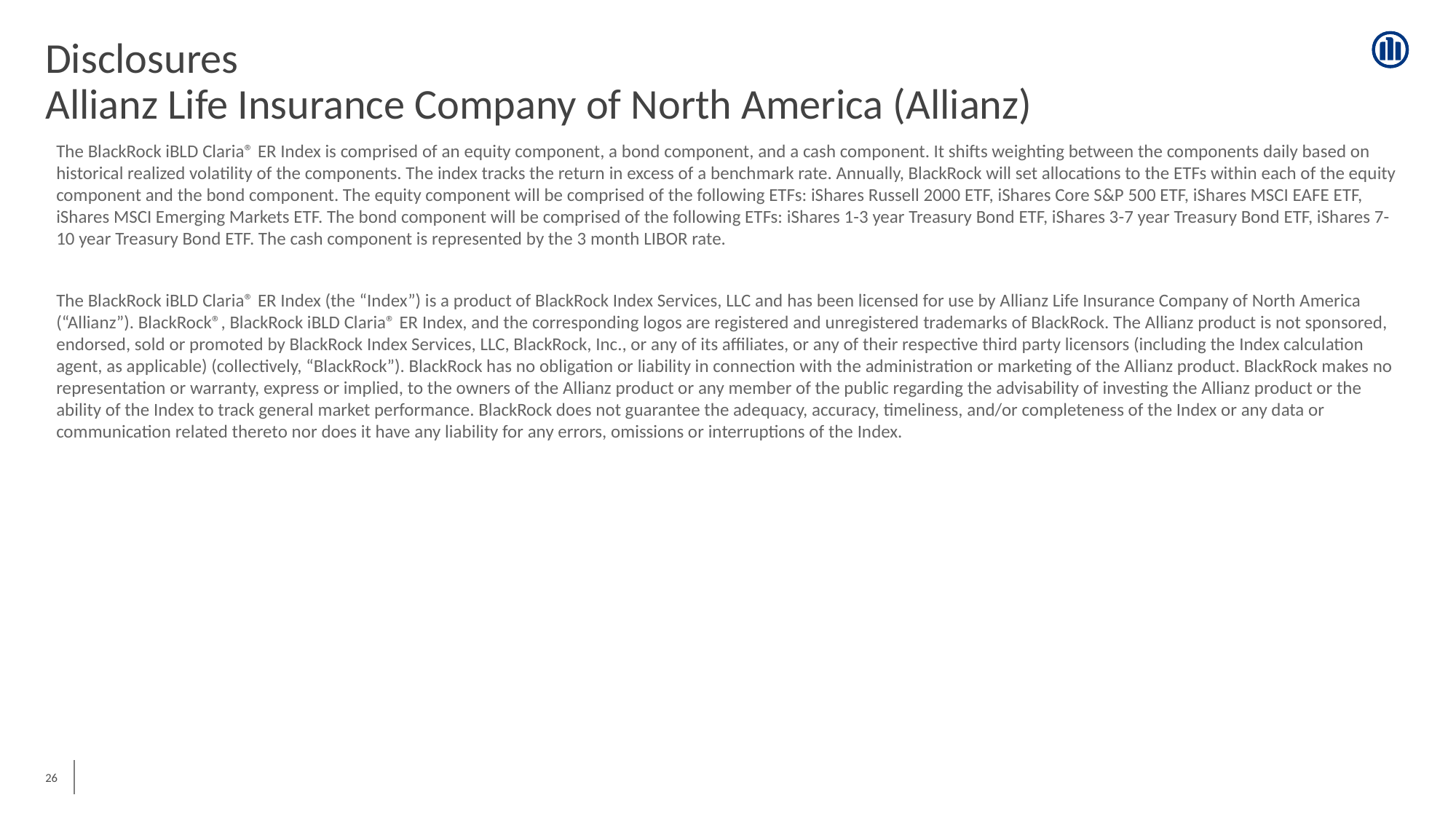

# Disclosures Allianz Life Insurance Company of North America (Allianz)
The BlackRock iBLD Claria® ER Index is comprised of an equity component, a bond component, and a cash component. It shifts weighting between the components daily based on historical realized volatility of the components. The index tracks the return in excess of a benchmark rate. Annually, BlackRock will set allocations to the ETFs within each of the equity component and the bond component. The equity component will be comprised of the following ETFs: iShares Russell 2000 ETF, iShares Core S&P 500 ETF, iShares MSCI EAFE ETF, iShares MSCI Emerging Markets ETF. The bond component will be comprised of the following ETFs: iShares 1-3 year Treasury Bond ETF, iShares 3-7 year Treasury Bond ETF, iShares 7-10 year Treasury Bond ETF. The cash component is represented by the 3 month LIBOR rate.

The BlackRock iBLD Claria® ER Index (the “Index”) is a product of BlackRock Index Services, LLC and has been licensed for use by Allianz Life Insurance Company of North America (“Allianz”). BlackRock®, BlackRock iBLD Claria® ER Index, and the corresponding logos are registered and unregistered trademarks of BlackRock. The Allianz product is not sponsored, endorsed, sold or promoted by BlackRock Index Services, LLC, BlackRock, Inc., or any of its affiliates, or any of their respective third party licensors (including the Index calculation agent, as applicable) (collectively, “BlackRock”). BlackRock has no obligation or liability in connection with the administration or marketing of the Allianz product. BlackRock makes no representation or warranty, express or implied, to the owners of the Allianz product or any member of the public regarding the advisability of investing the Allianz product or the ability of the Index to track general market performance. BlackRock does not guarantee the adequacy, accuracy, timeliness, and/or completeness of the Index or any data or communication related thereto nor does it have any liability for any errors, omissions or interruptions of the Index.

26